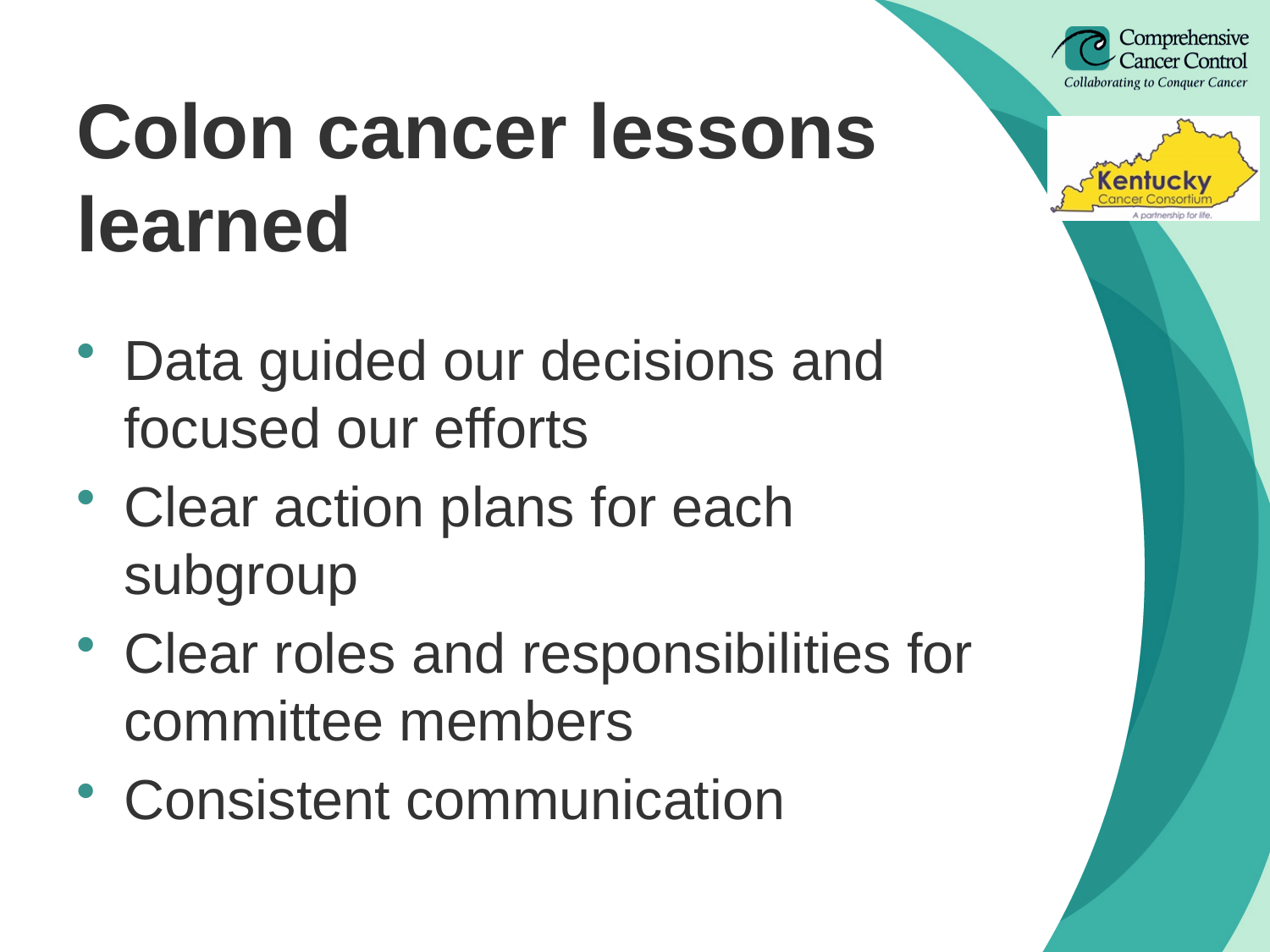

# Colon cancer lessons learned
Data guided our decisions and focused our efforts
Clear action plans for each subgroup
Clear roles and responsibilities for committee members
Consistent communication